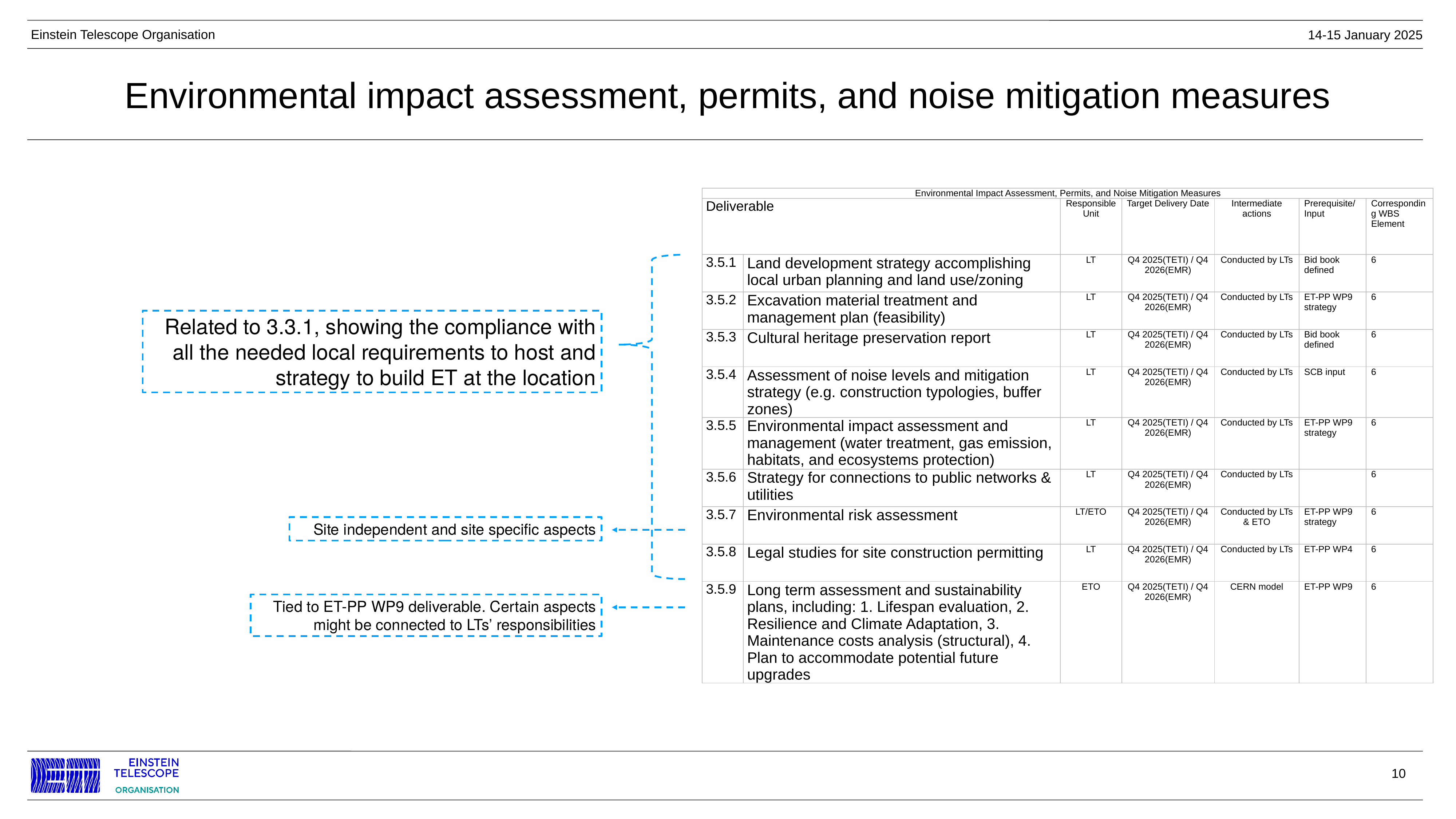

# Environmental impact assessment, permits, and noise mitigation measures
| Environmental Impact Assessment, Permits, and Noise Mitigation Measures |  |  |  |  |  |  |
| --- | --- | --- | --- | --- | --- | --- |
| Deliverable |  | Responsible Unit | Target Delivery Date | Intermediate actions | Prerequisite/Input | Corresponding WBS Element |
| 3.5.1 | Land development strategy accomplishing local urban planning and land use/zoning | LT | Q4 2025(TETI) / Q4 2026(EMR) | Conducted by LTs | Bid book defined | 6 |
| 3.5.2 | Excavation material treatment and management plan (feasibility) | LT | Q4 2025(TETI) / Q4 2026(EMR) | Conducted by LTs | ET-PP WP9 strategy | 6 |
| 3.5.3 | Cultural heritage preservation report | LT | Q4 2025(TETI) / Q4 2026(EMR) | Conducted by LTs | Bid book defined | 6 |
| 3.5.4 | Assessment of noise levels and mitigation strategy (e.g. construction typologies, buffer zones) | LT | Q4 2025(TETI) / Q4 2026(EMR) | Conducted by LTs | SCB input | 6 |
| 3.5.5 | Environmental impact assessment and management (water treatment, gas emission, habitats, and ecosystems protection) | LT | Q4 2025(TETI) / Q4 2026(EMR) | Conducted by LTs | ET-PP WP9 strategy | 6 |
| 3.5.6 | Strategy for connections to public networks & utilities | LT | Q4 2025(TETI) / Q4 2026(EMR) | Conducted by LTs |  | 6 |
| 3.5.7 | Environmental risk assessment | LT/ETO | Q4 2025(TETI) / Q4 2026(EMR) | Conducted by LTs & ETO | ET-PP WP9 strategy | 6 |
| 3.5.8 | Legal studies for site construction permitting | LT | Q4 2025(TETI) / Q4 2026(EMR) | Conducted by LTs | ET-PP WP4 | 6 |
| 3.5.9 | Long term assessment and sustainability plans, including: 1. Lifespan evaluation, 2. Resilience and Climate Adaptation, 3. Maintenance costs analysis (structural), 4. Plan to accommodate potential future upgrades | ETO | Q4 2025(TETI) / Q4 2026(EMR) | CERN model | ET-PP WP9 | 6 |

Related to 3.3.1, showing the compliance with all the needed local requirements to host and strategy to build ET at the location
Site independent and site specific aspects
Tied to ET-PP WP9 deliverable. Certain aspects might be connected to LTs’ responsibilities
10